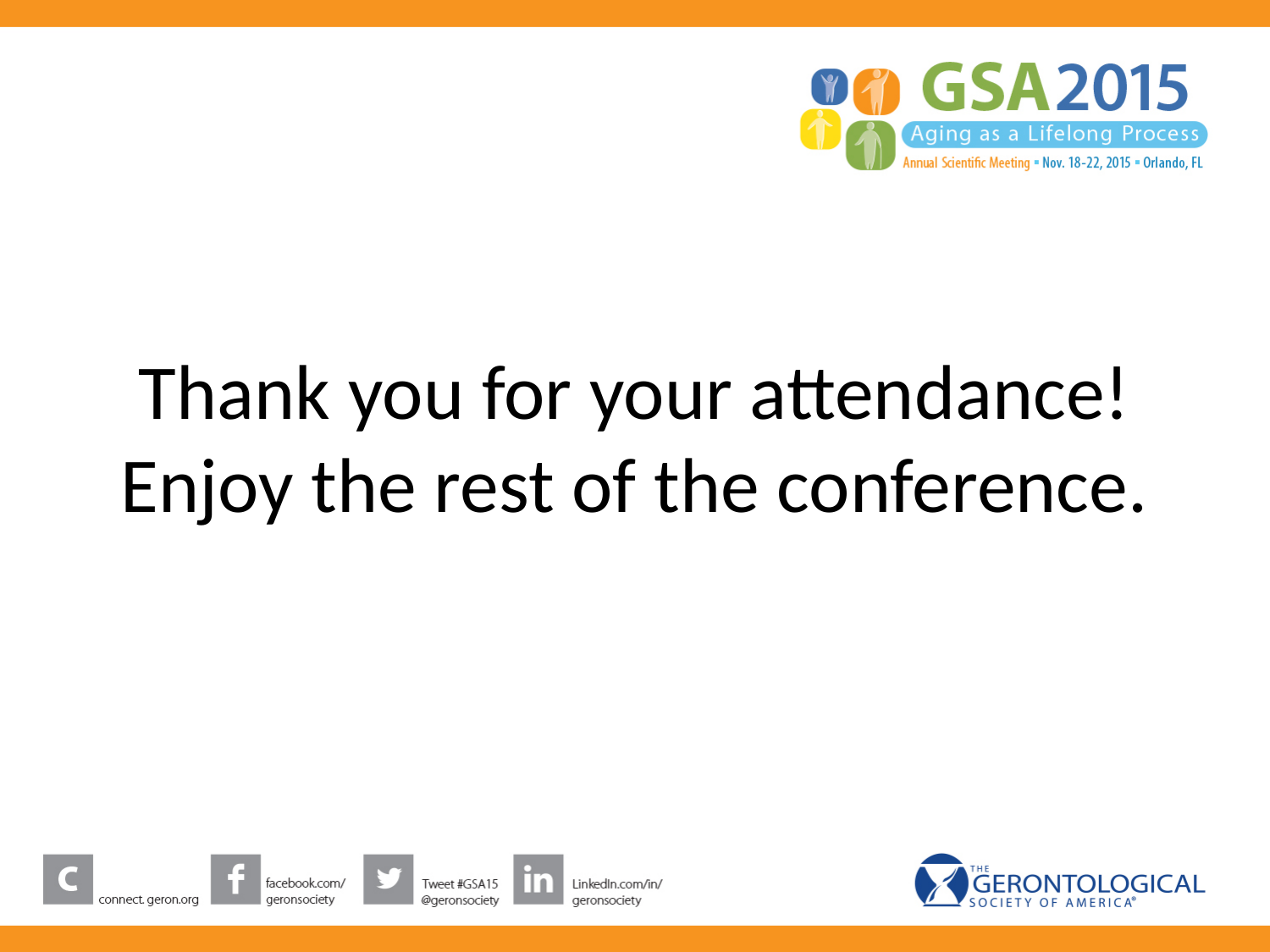

# Thank you for your attendance! Enjoy the rest of the conference.